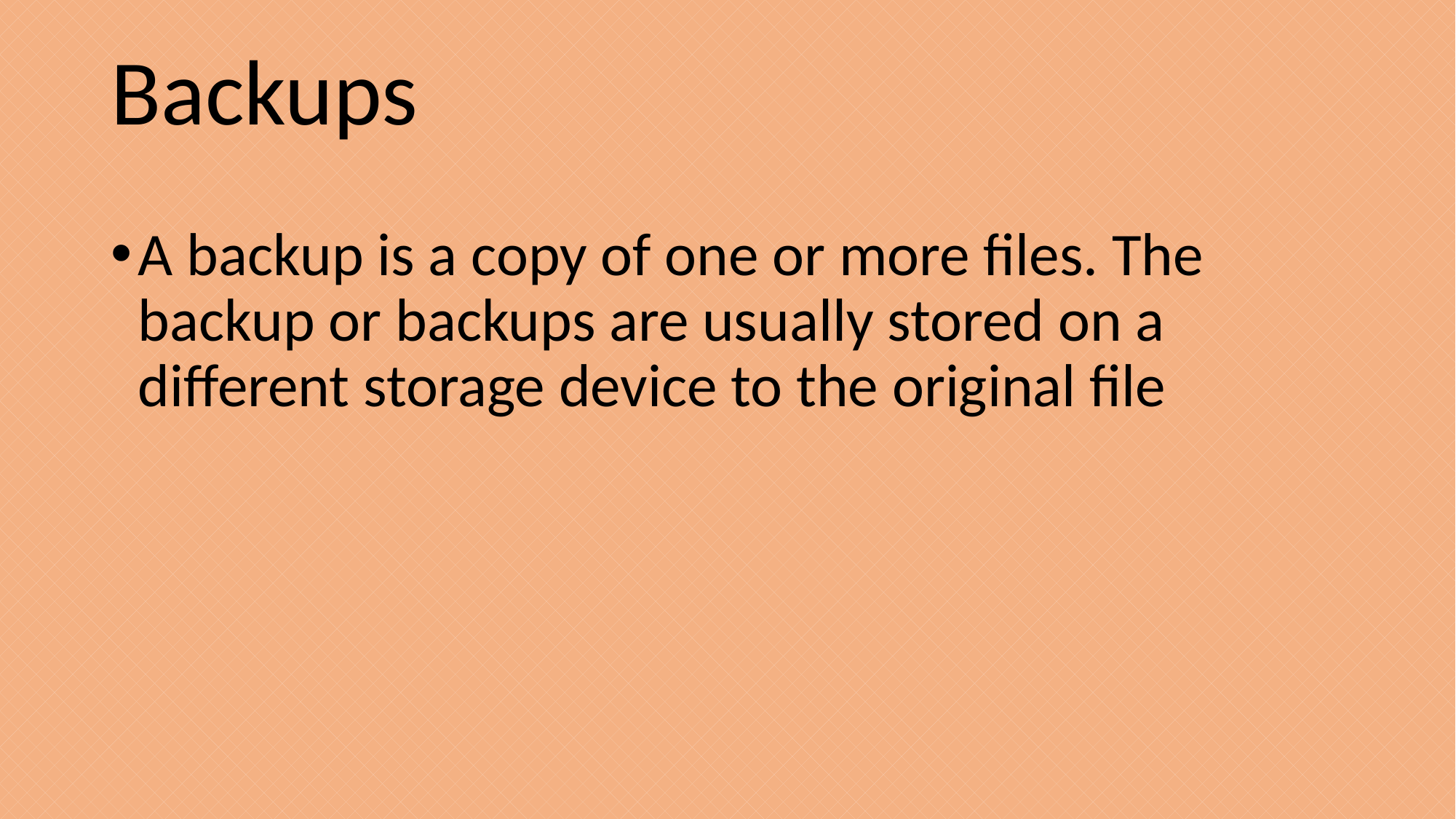

# Backups
A backup is a copy of one or more files. The backup or backups are usually stored on a different storage device to the original file